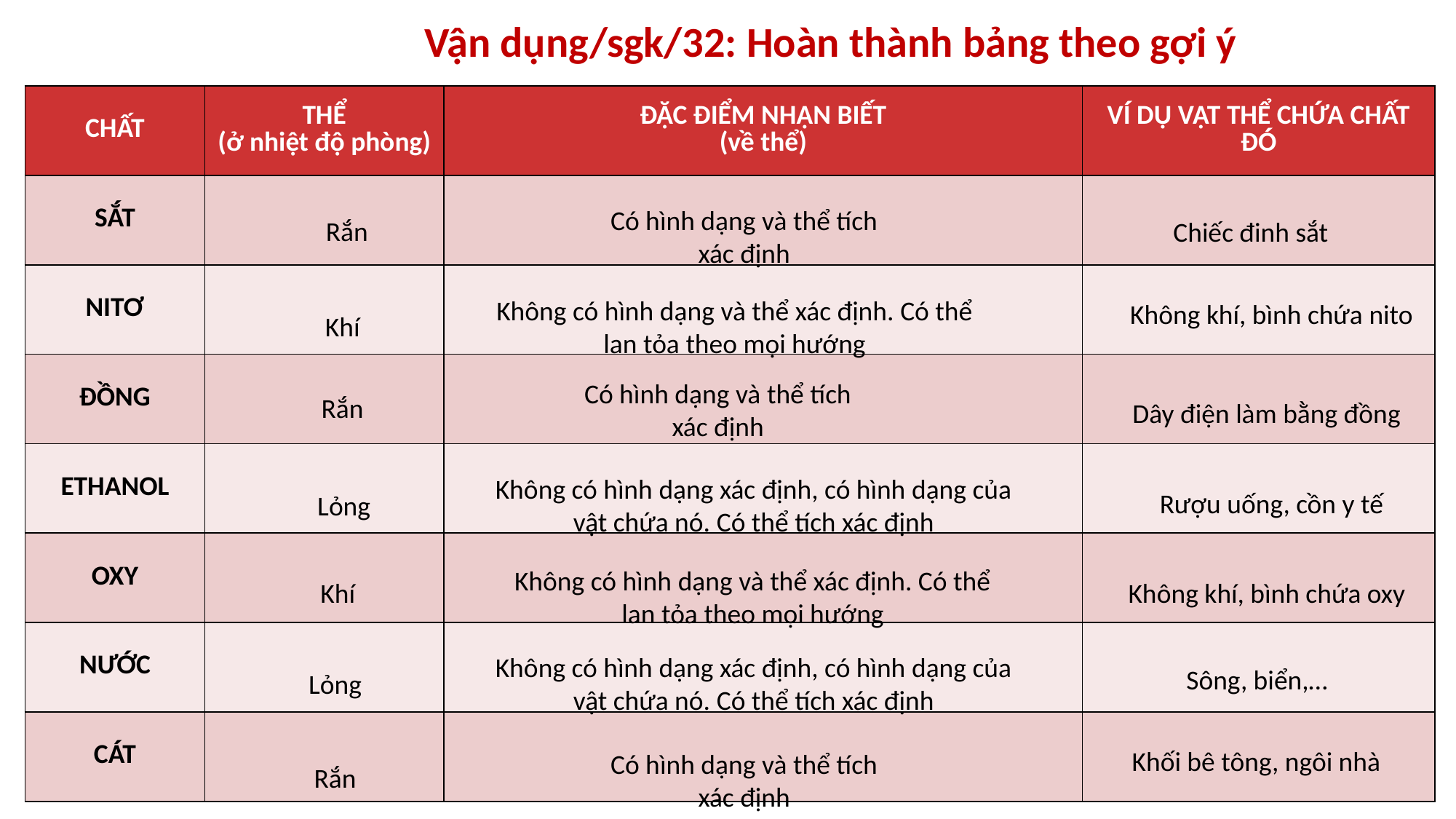

Vận dụng/sgk/32: Hoàn thành bảng theo gợi ý
| CHẤT | THỂ (ở nhiệt độ phòng) | ĐẶC ĐIỂM NHẬN BIẾT (về thể) | VÍ DỤ VẬT THỂ CHỨA CHẤT ĐÓ |
| --- | --- | --- | --- |
| SẮT |  |  |  |
| NITƠ |  |  |  |
| ĐỒNG |  |  |  |
| ETHANOL |  |  |  |
| OXY |  |  |  |
| NƯỚC |  |  |  |
| CÁT |  |  |  |
Có hình dạng và thể tích xác định
Rắn
Chiếc đinh sắt
Không có hình dạng và thể xác định. Có thể lan tỏa theo mọi hướng
Không khí, bình chứa nito
Khí
Có hình dạng và thể tích xác định
Rắn
Dây điện làm bằng đồng
Không có hình dạng xác định, có hình dạng của vật chứa nó. Có thể tích xác định
Rượu uống, cồn y tế
Lỏng
Không có hình dạng và thể xác định. Có thể lan tỏa theo mọi hướng
Khí
Không khí, bình chứa oxy
Không có hình dạng xác định, có hình dạng của vật chứa nó. Có thể tích xác định
Sông, biển,…
Lỏng
Khối bê tông, ngôi nhà
Có hình dạng và thể tích xác định
Rắn